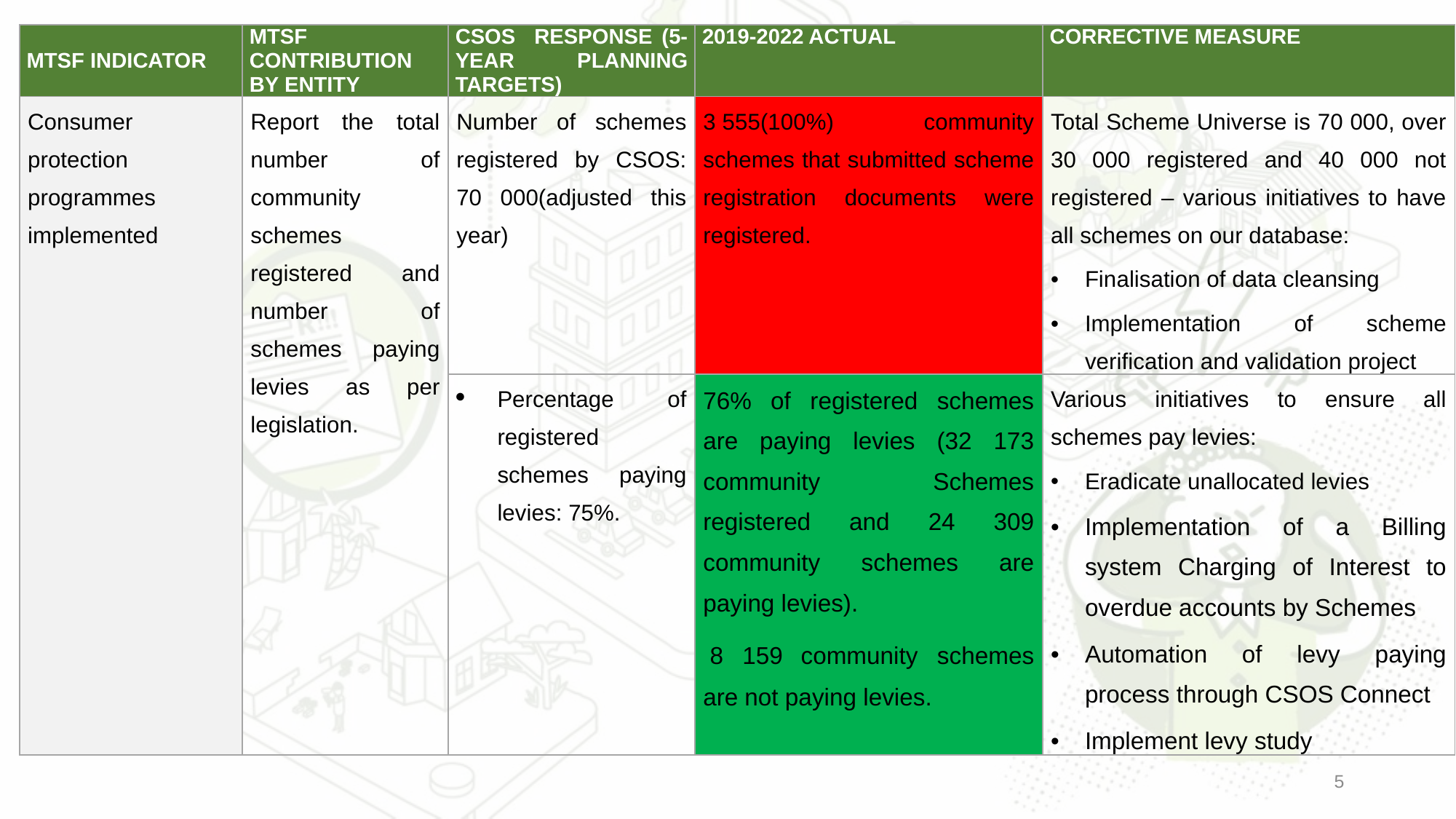

| MTSF INDICATOR | MTSF CONTRIBUTION BY ENTITY | CSOS RESPONSE (5-YEAR PLANNING TARGETS) | 2019-2022 ACTUAL | CORRECTIVE MEASURE |
| --- | --- | --- | --- | --- |
| Consumer protection programmes implemented | Report the total number of community schemes registered and number of schemes paying levies as per legislation. | Number of schemes registered by CSOS: 70 000(adjusted this year) | 3 555(100%) community schemes that submitted scheme registration documents were registered. | Total Scheme Universe is 70 000, over 30 000 registered and 40 000 not registered – various initiatives to have all schemes on our database: Finalisation of data cleansing Implementation of scheme verification and validation project |
|  |  | Percentage of registered schemes paying levies: 75%. | 76% of registered schemes are paying levies (32 173 community Schemes registered and 24 309 community schemes are paying levies).  8 159 community schemes are not paying levies. | Various initiatives to ensure all schemes pay levies: Eradicate unallocated levies Implementation of a Billing system Charging of Interest to overdue accounts by Schemes Automation of levy paying process through CSOS Connect Implement levy study |
5